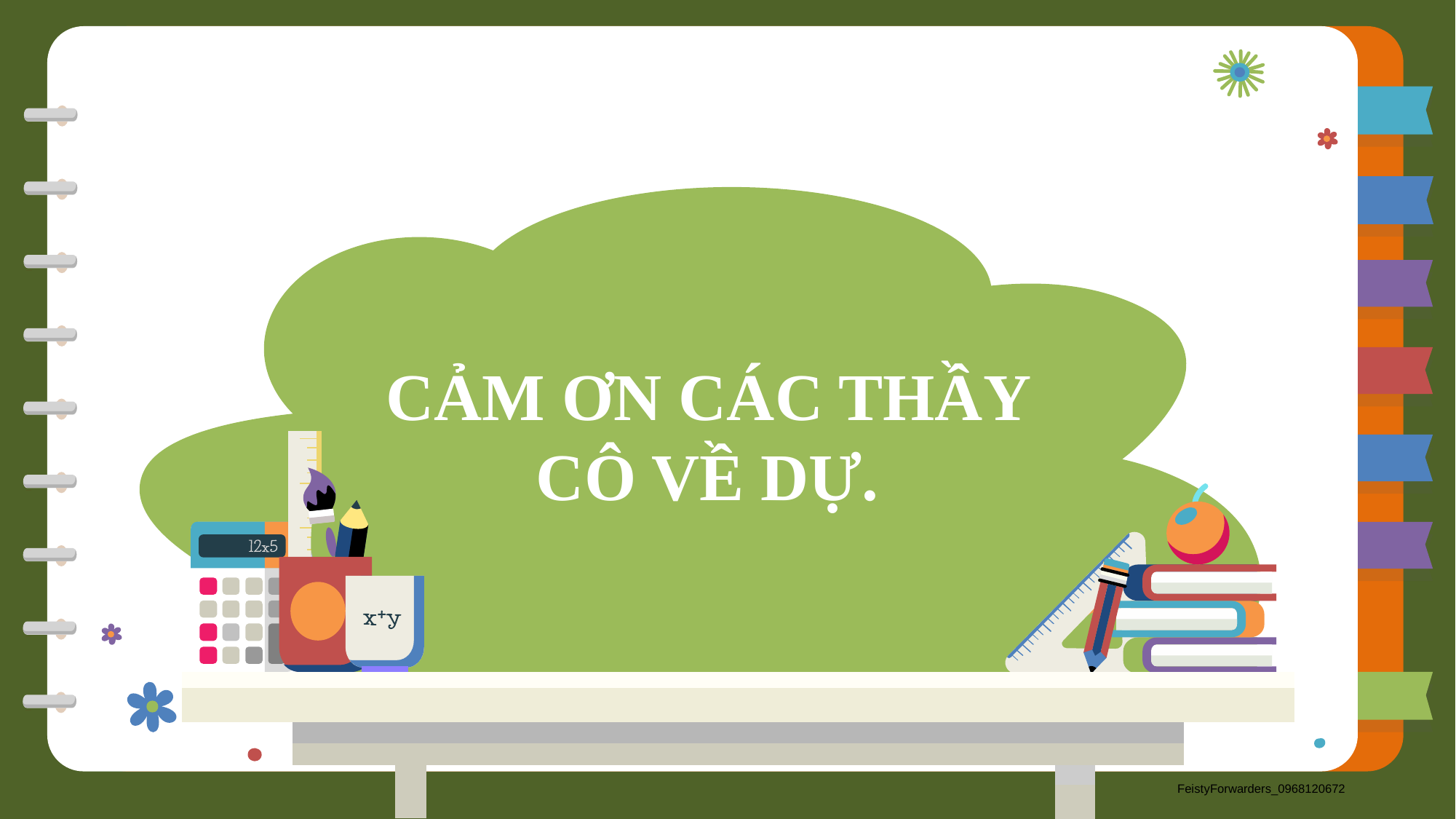

CẢM ƠN CÁC THẦY CÔ VỀ DỰ.